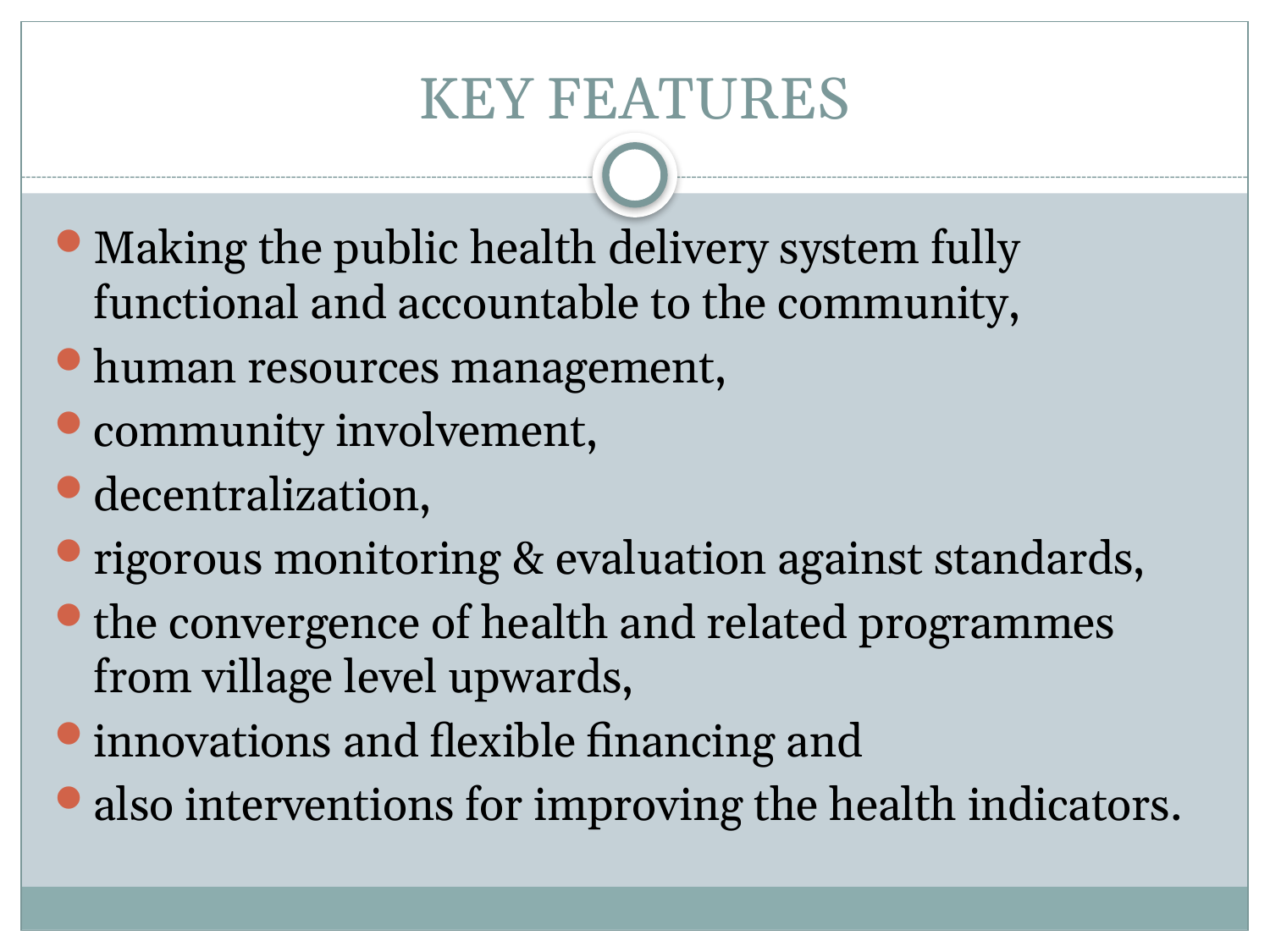

# KEY FEATURES
Making the public health delivery system fully functional and accountable to the community,
human resources management,
community involvement,
decentralization,
rigorous monitoring & evaluation against standards,
the convergence of health and related programmes from village level upwards,
innovations and flexible financing and
also interventions for improving the health indicators.